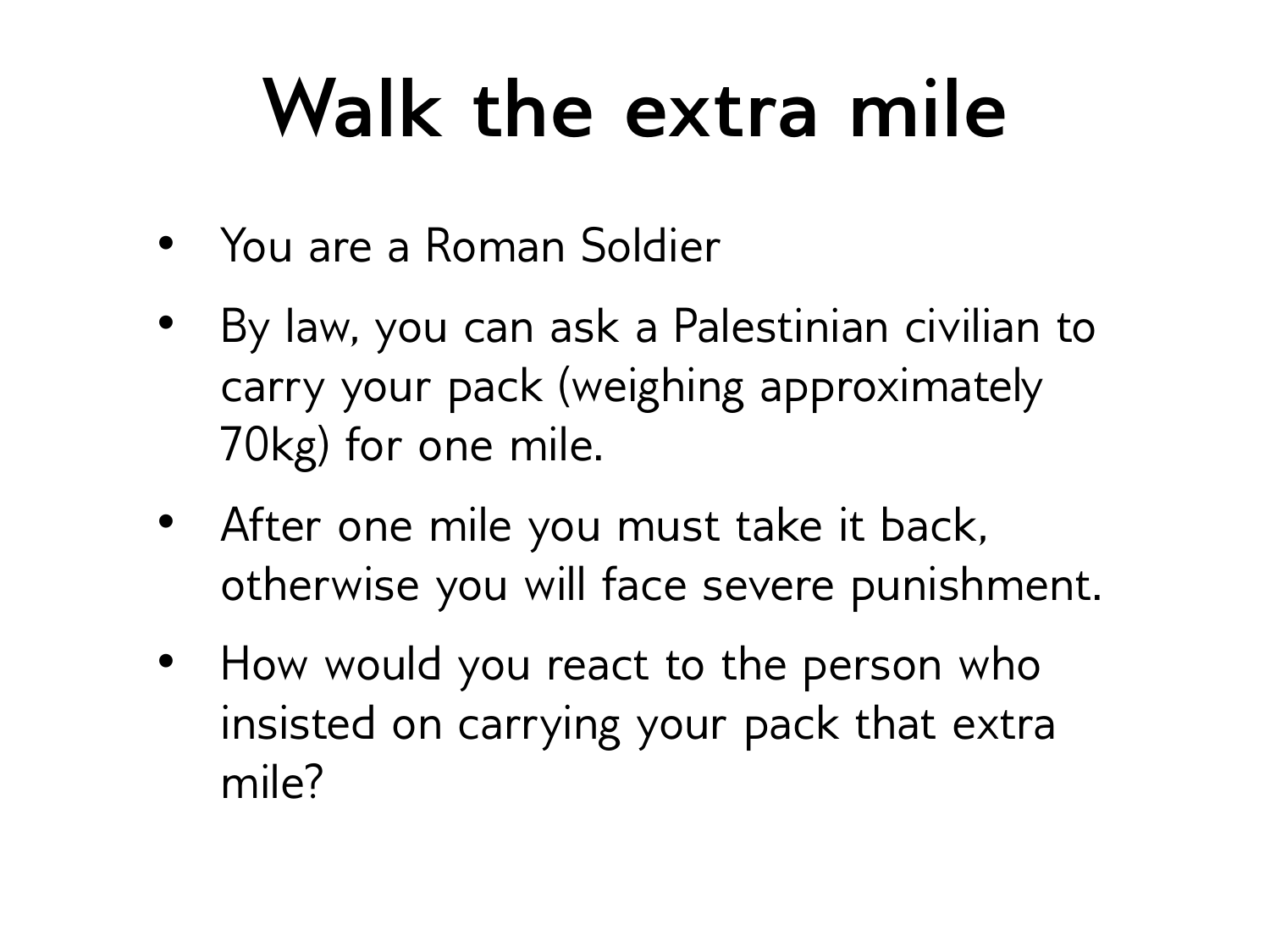

Walk the extra mile
You are a Roman Soldier
By law, you can ask a Palestinian civilian to carry your pack (weighing approximately 70kg) for one mile.
After one mile you must take it back, otherwise you will face severe punishment.
How would you react to the person who insisted on carrying your pack that extra mile?